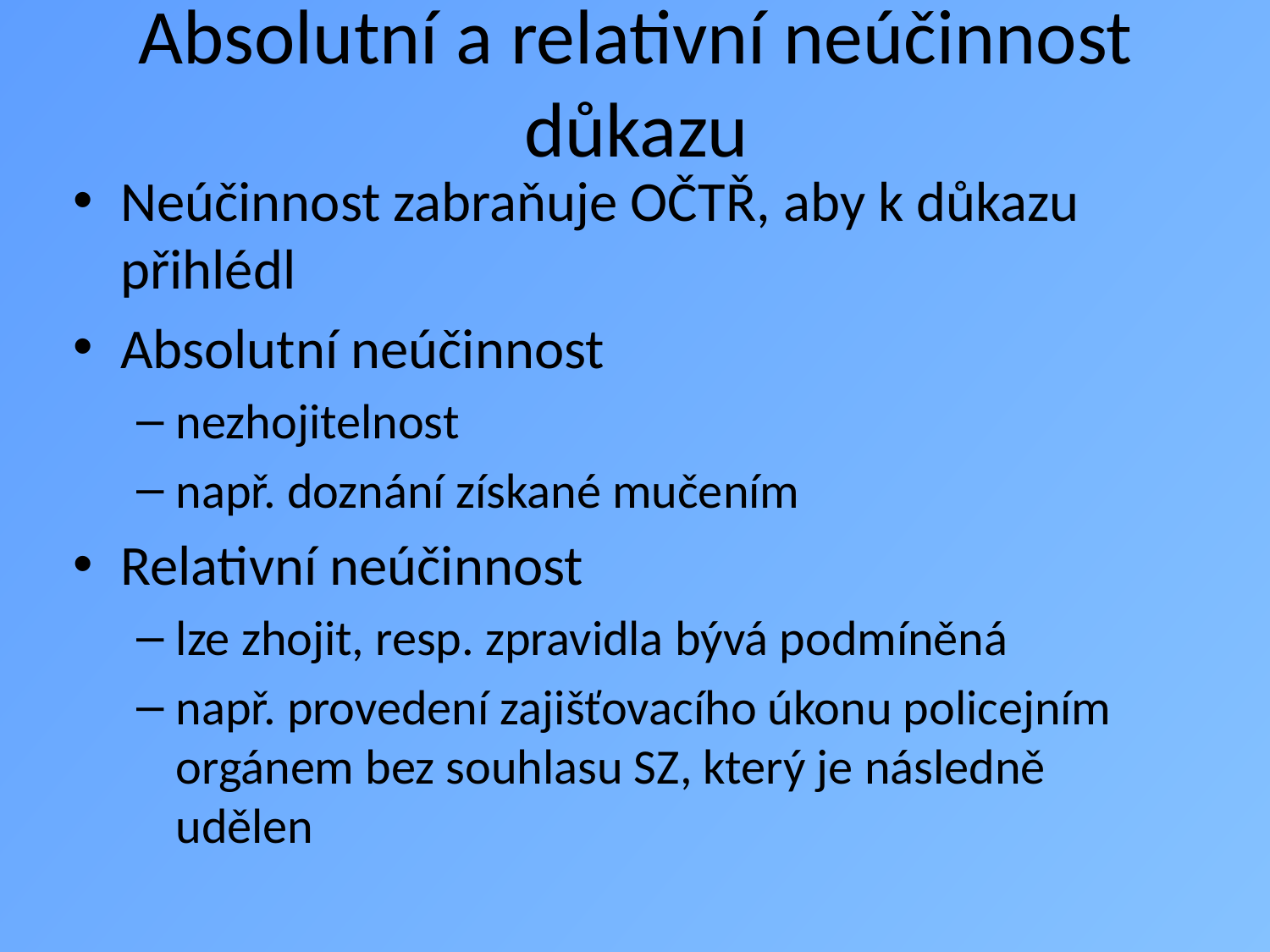

# Absolutní a relativní neúčinnost důkazu
Neúčinnost zabraňuje OČTŘ, aby k důkazu přihlédl
Absolutní neúčinnost
nezhojitelnost
např. doznání získané mučením
Relativní neúčinnost
lze zhojit, resp. zpravidla bývá podmíněná
např. provedení zajišťovacího úkonu policejním orgánem bez souhlasu SZ, který je následně udělen